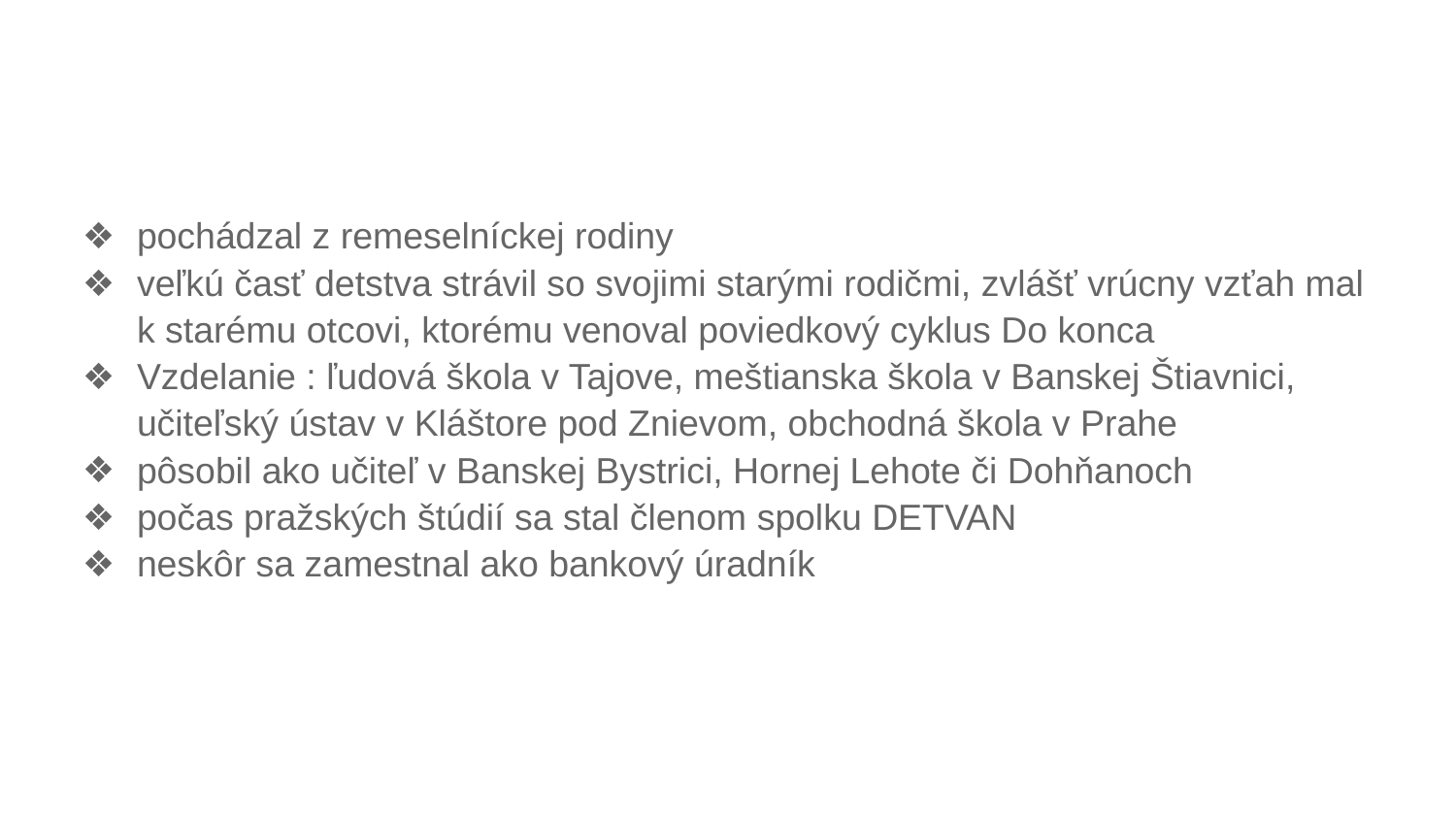

#
pochádzal z remeselníckej rodiny
veľkú časť detstva strávil so svojimi starými rodičmi, zvlášť vrúcny vzťah mal k starému otcovi, ktorému venoval poviedkový cyklus Do konca
Vzdelanie : ľudová škola v Tajove, meštianska škola v Banskej Štiavnici, učiteľský ústav v Kláštore pod Znievom, obchodná škola v Prahe
pôsobil ako učiteľ v Banskej Bystrici, Hornej Lehote či Dohňanoch
počas pražských štúdií sa stal členom spolku DETVAN
neskôr sa zamestnal ako bankový úradník